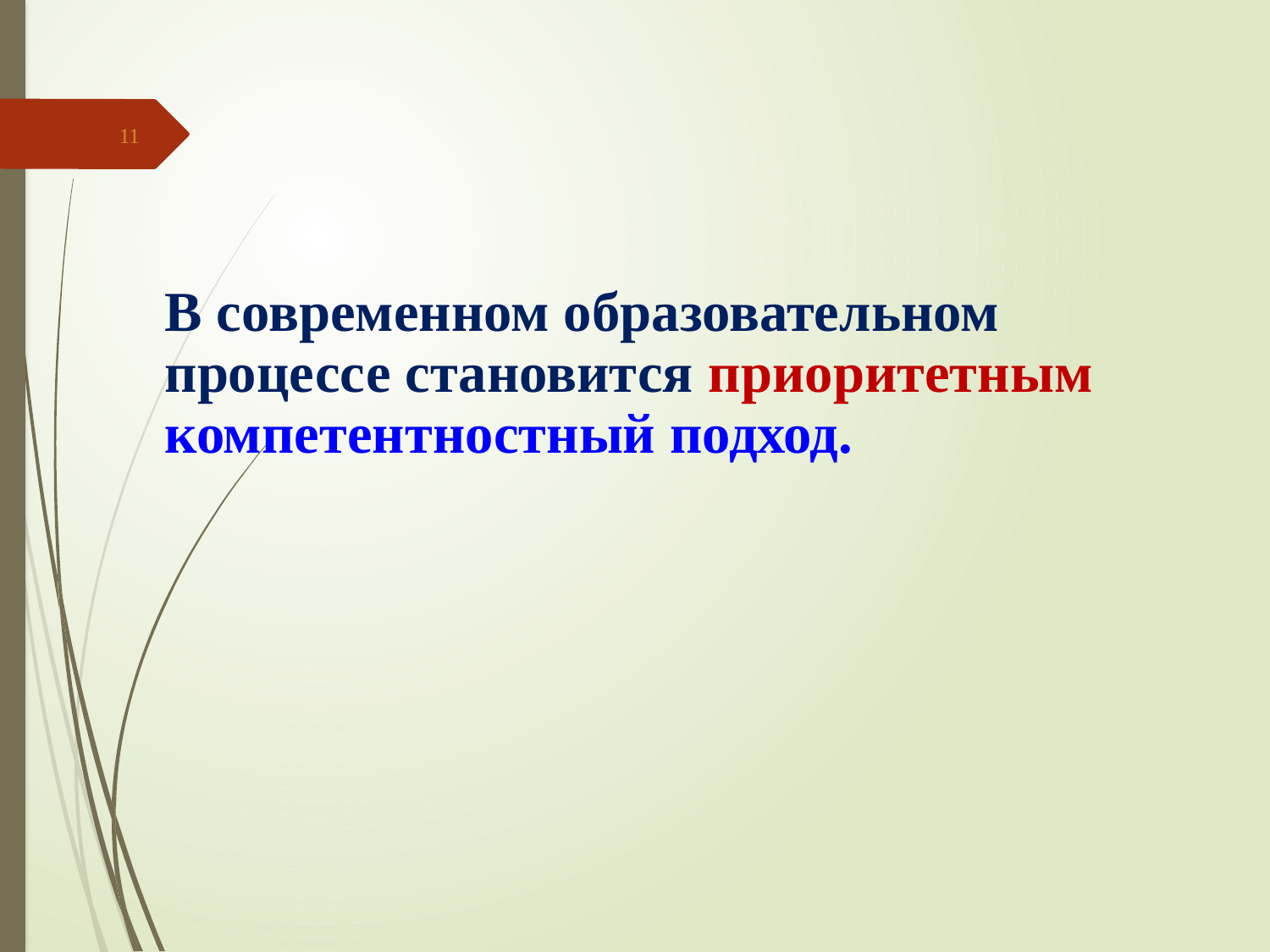

11

В современном образовательном процессе становится приоритетным
компетентностный подход.